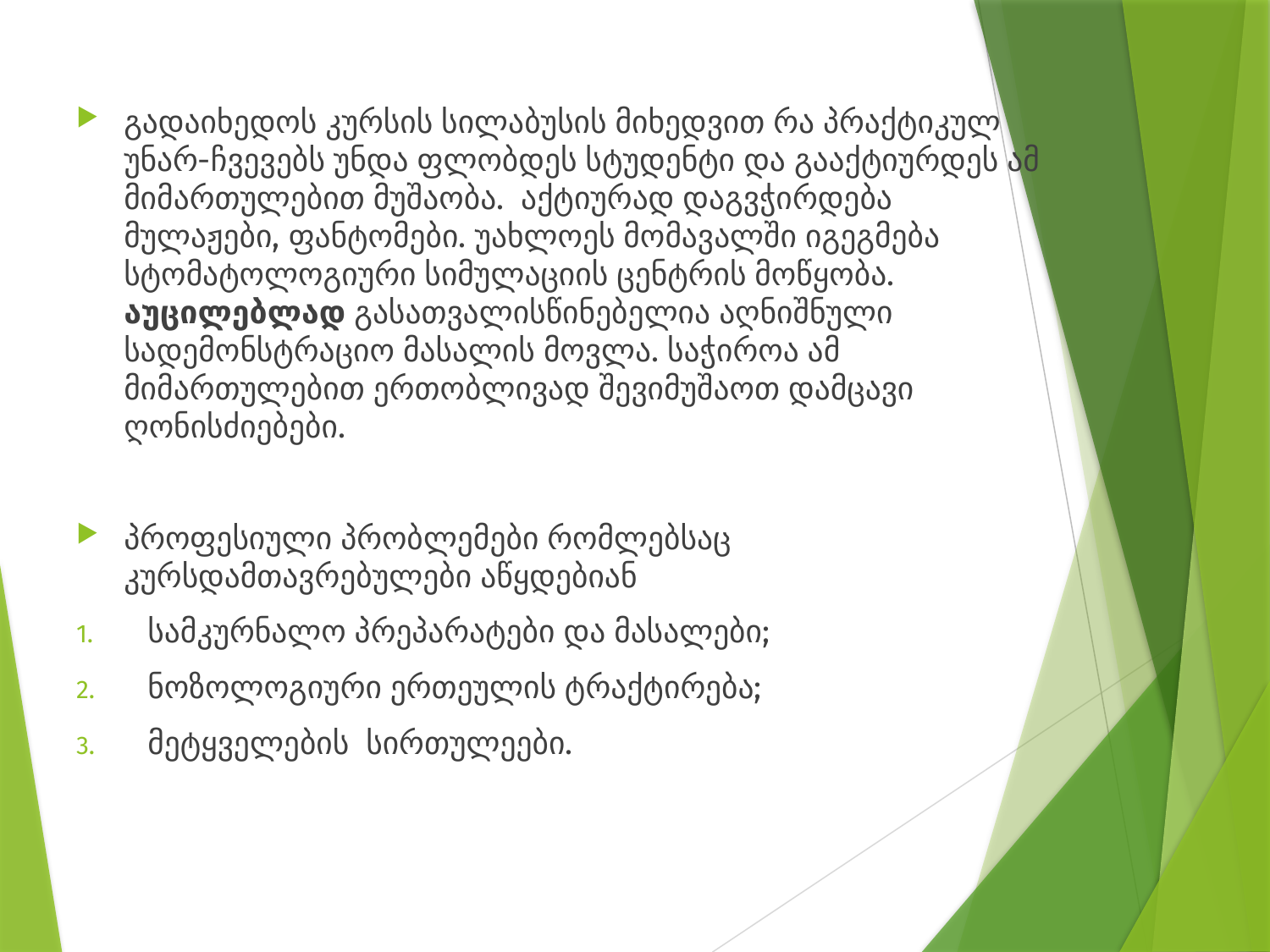

გადაიხედოს კურსის სილაბუსის მიხედვით რა პრაქტიკულ უნარ-ჩვევებს უნდა ფლობდეს სტუდენტი და გააქტიურდეს ამ მიმართულებით მუშაობა.  აქტიურად დაგვჭირდება მულაჟები, ფანტომები. უახლოეს მომავალში იგეგმება სტომატოლოგიური სიმულაციის ცენტრის მოწყობა.  აუცილებლად გასათვალისწინებელია აღნიშნული სადემონსტრაციო მასალის მოვლა. საჭიროა ამ მიმართულებით ერთობლივად შევიმუშაოთ დამცავი ღონისძიებები.

პროფესიული პრობლემები რომლებსაც კურსდამთავრებულები აწყდებიან
სამკურნალო პრეპარატები და მასალები;
ნოზოლოგიური ერთეულის ტრაქტირება;
მეტყველების  სირთულეები.